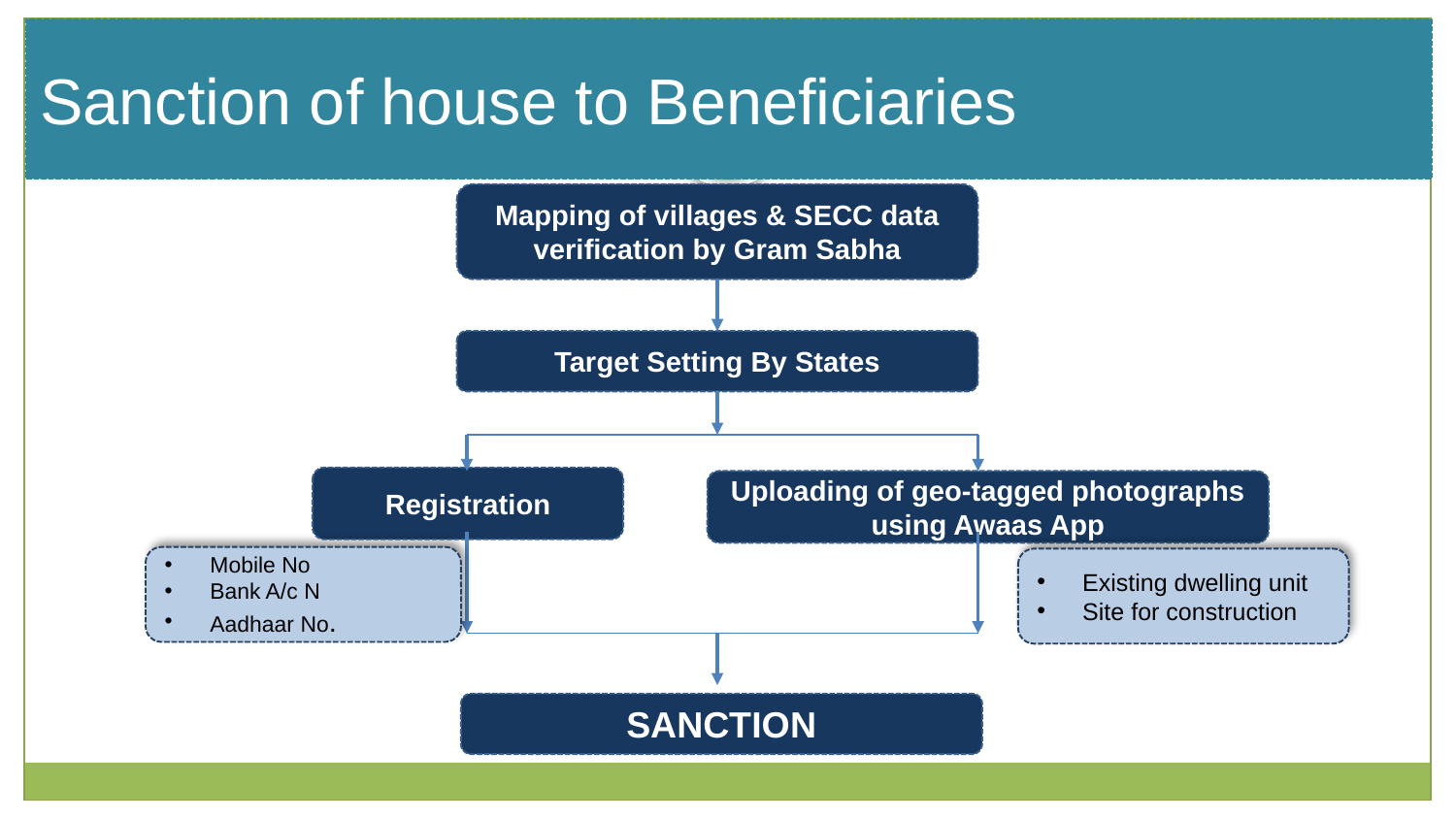

Sanction of house to Beneficiaries

# Slide Title
Mapping of villages & SECC data verification by Gram Sabha

Target Setting By States
Registration
Uploading of geo-tagged photographs using Awaas App
Mobile No
Bank A/c N
Aadhaar No.
Existing dwelling unit
Site for construction
SANCTION